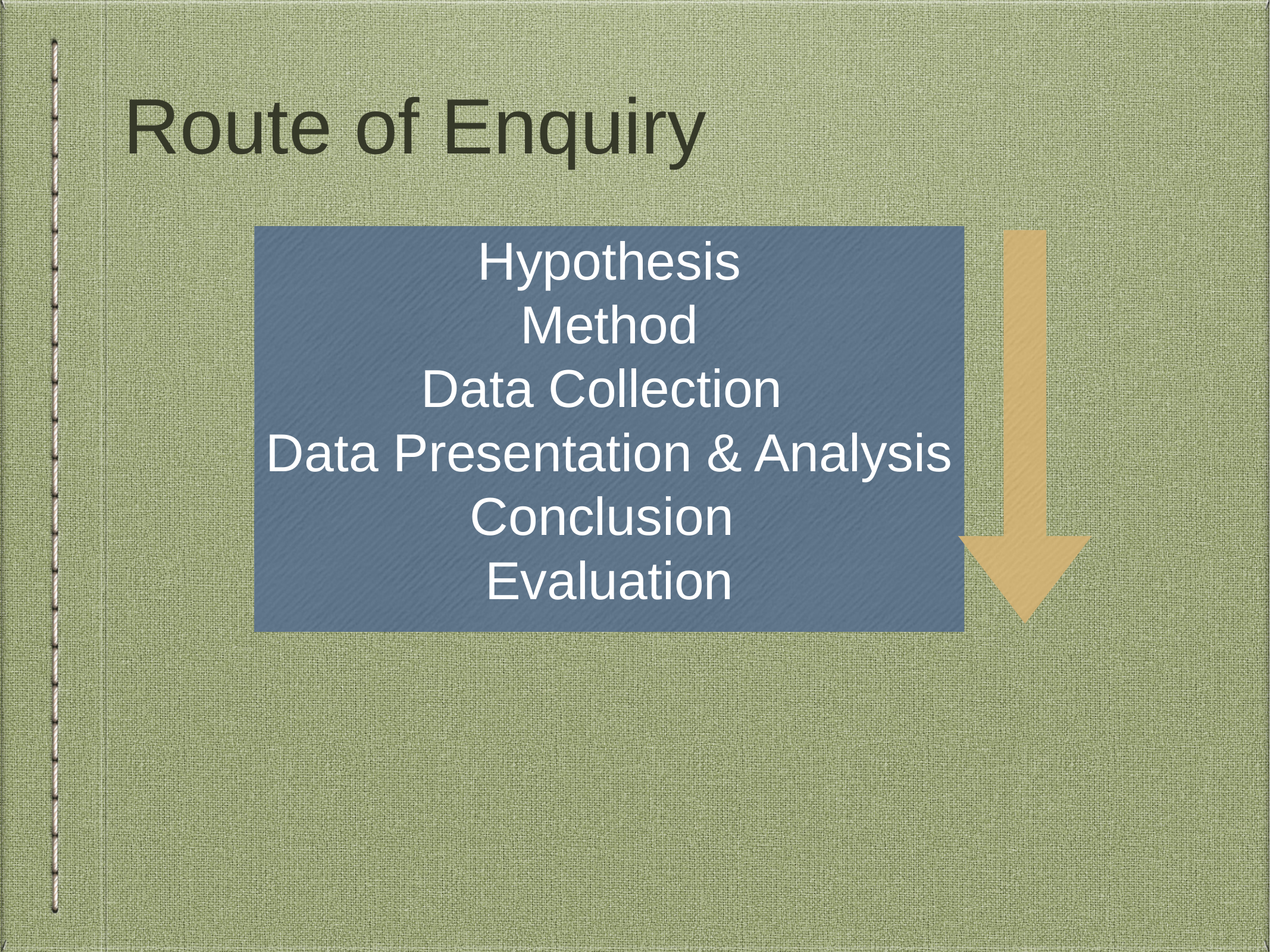

# Route of Enquiry
Hypothesis
Method
Data Collection
Data Presentation & Analysis
Conclusion
Evaluation